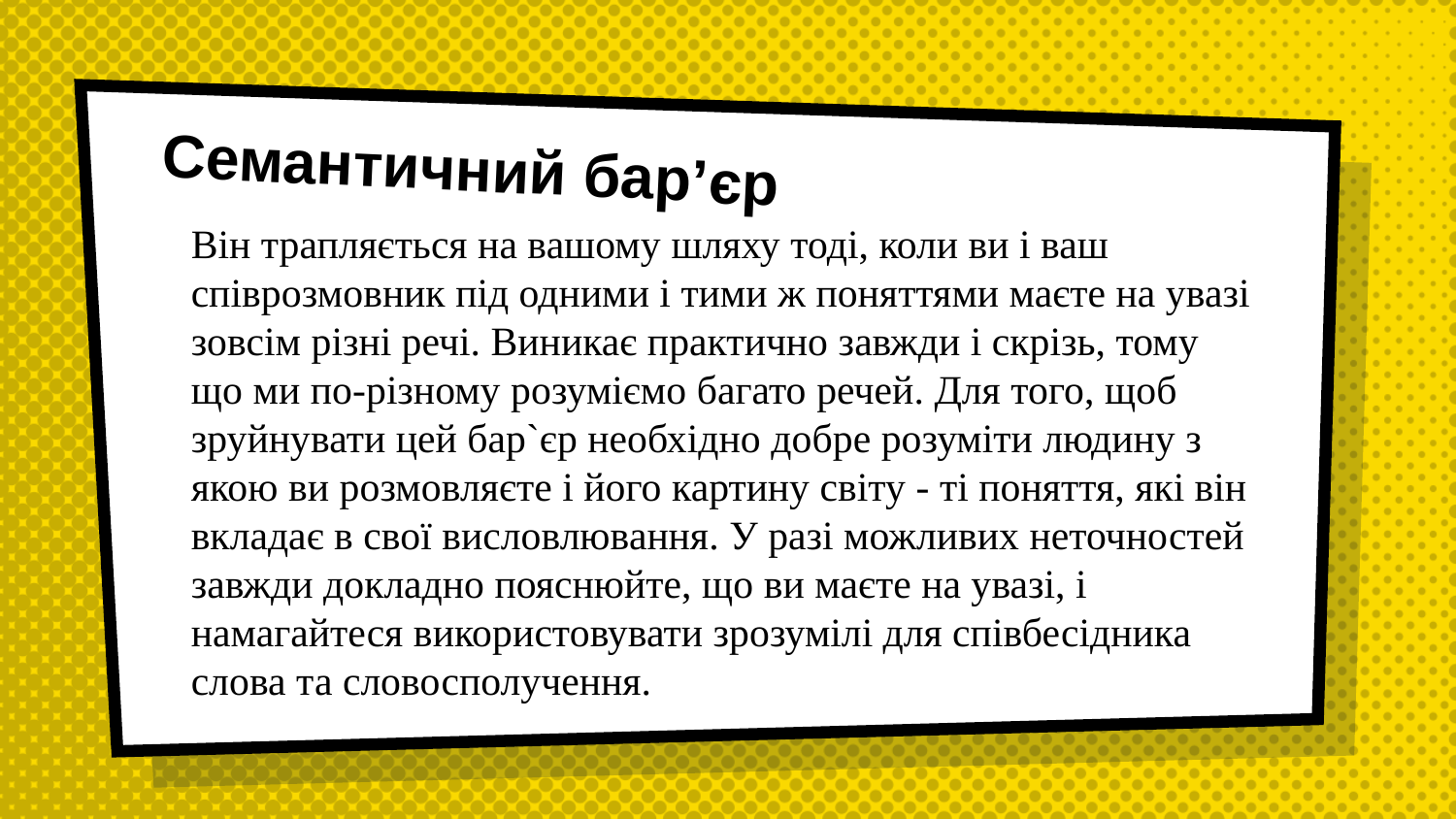

# Семантичний бар’єр
Він трапляється на вашому шляху тоді, коли ви і ваш співрозмовник під одними і тими ж поняттями маєте на увазі зовсім різні речі. Виникає практично завжди і скрізь, тому що ми по-різному розуміємо багато речей. Для того, щоб зруйнувати цей бар`єр необхідно добре розуміти людину з якою ви розмовляєте і його картину світу - ті поняття, які він вкладає в свої висловлювання. У разі можливих неточностей завжди докладно пояснюйте, що ви маєте на увазі, і намагайтеся використовувати зрозумілі для співбесідника слова та словосполучення.